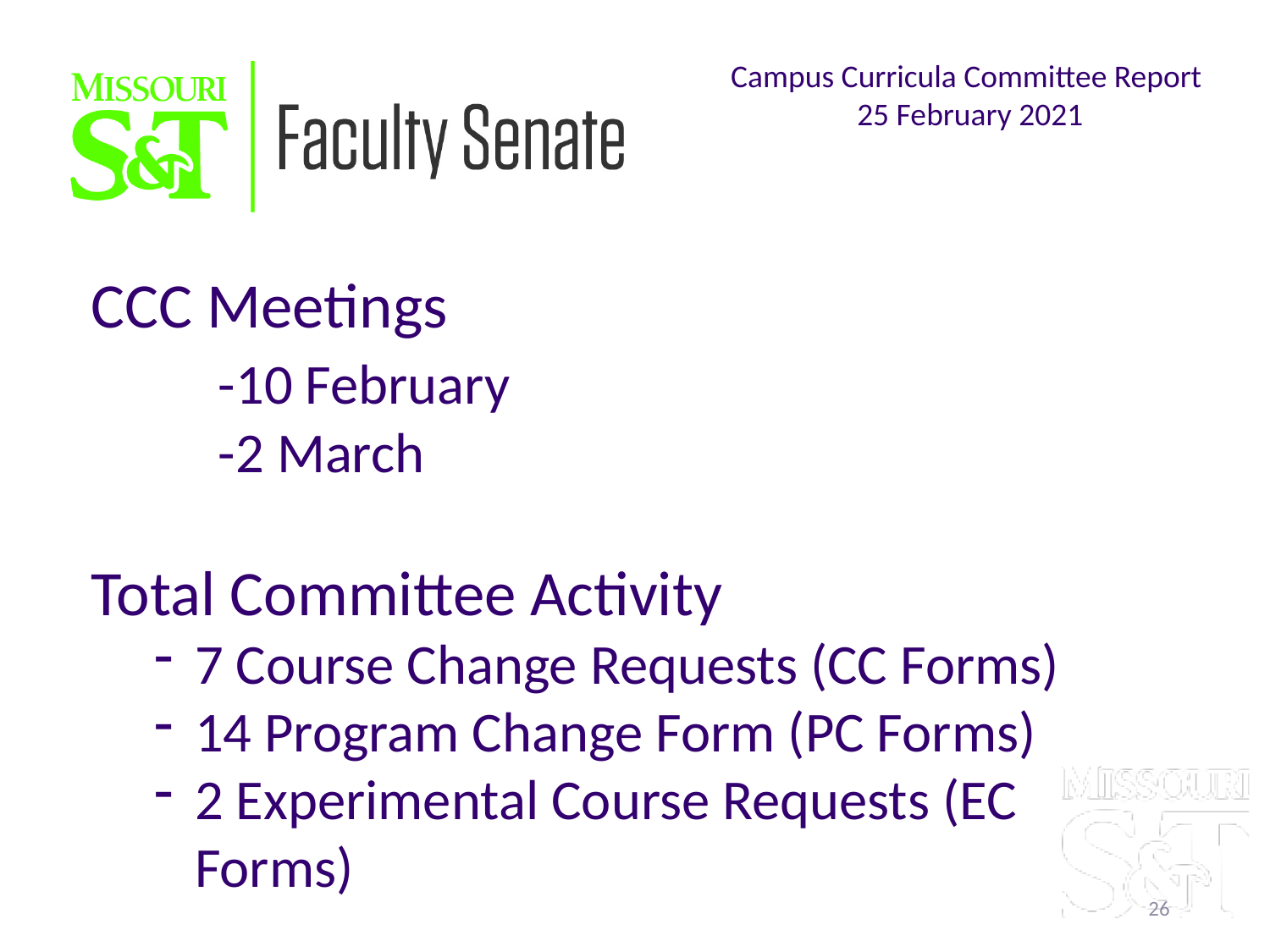

Campus Curricula Committee Report
25 February 2021
CCC Meetings
	-10 February
	-2 March

Total Committee Activity
7 Course Change Requests (CC Forms)
14 Program Change Form (PC Forms)
2 Experimental Course Requests (EC Forms)
26